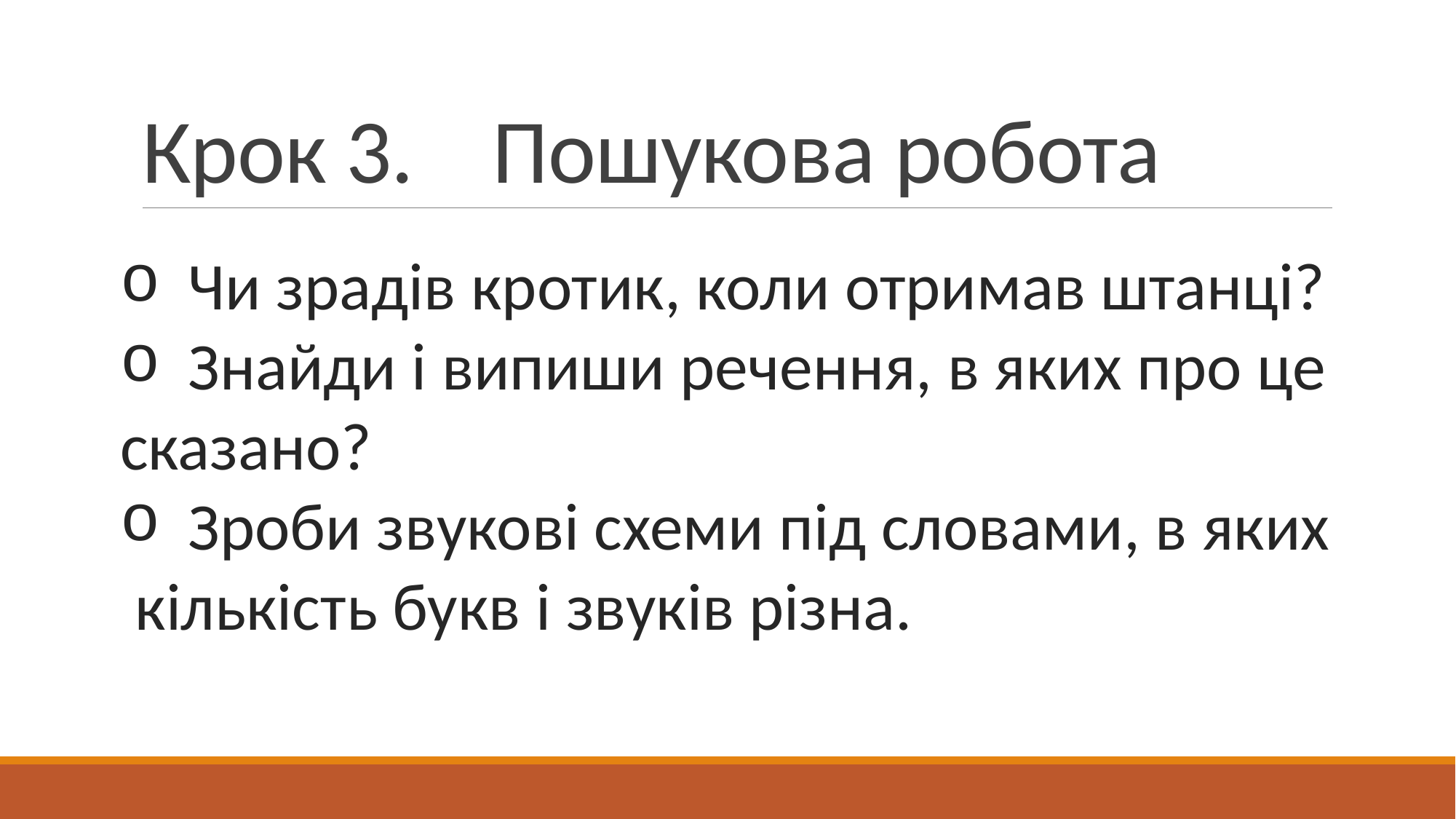

# Крок 3.    Пошукова робота

Чи зрадів кротик, коли отримав штанці?
Знайди і випиши речення, в яких про це
сказано?
Зроби звукові схеми під словами, в яких
 кількість букв і звуків різна.